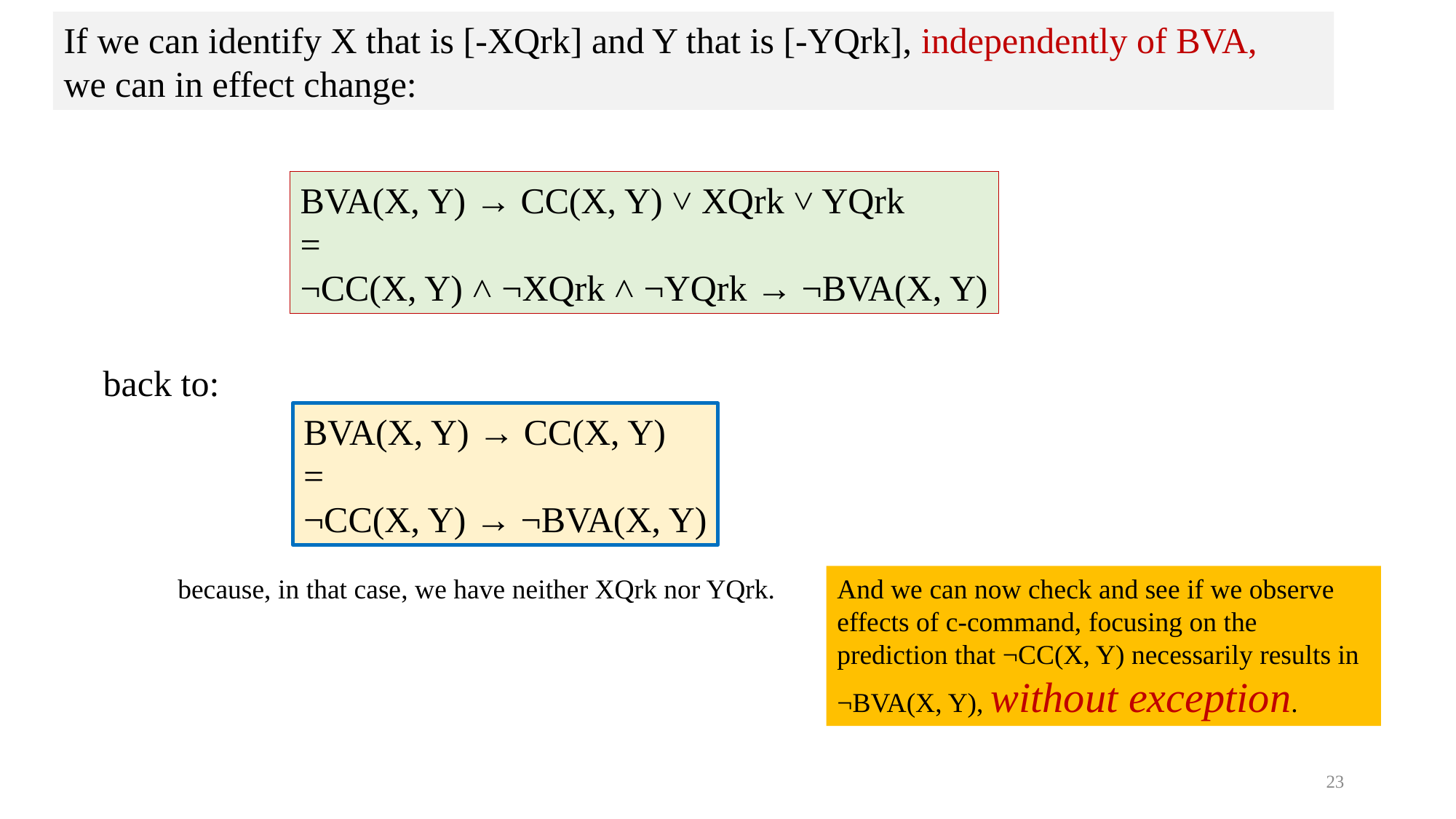

If we can identify X that is [-XQrk] and Y that is [-YQrk], independently of BVA,
we can in effect change:
BVA(X, Y) → CC(X, Y) ˅ XQrk ˅ YQrk
=
¬CC(X, Y) ˄ ¬XQrk ˄ ¬YQrk → ¬BVA(X, Y)
back to:
BVA(X, Y) → CC(X, Y)
=
¬CC(X, Y) → ¬BVA(X, Y)
because, in that case, we have neither XQrk nor YQrk.
And we can now check and see if we observe effects of c-command, focusing on the prediction that ¬CC(X, Y) necessarily results in ¬BVA(X, Y), without exception.
23